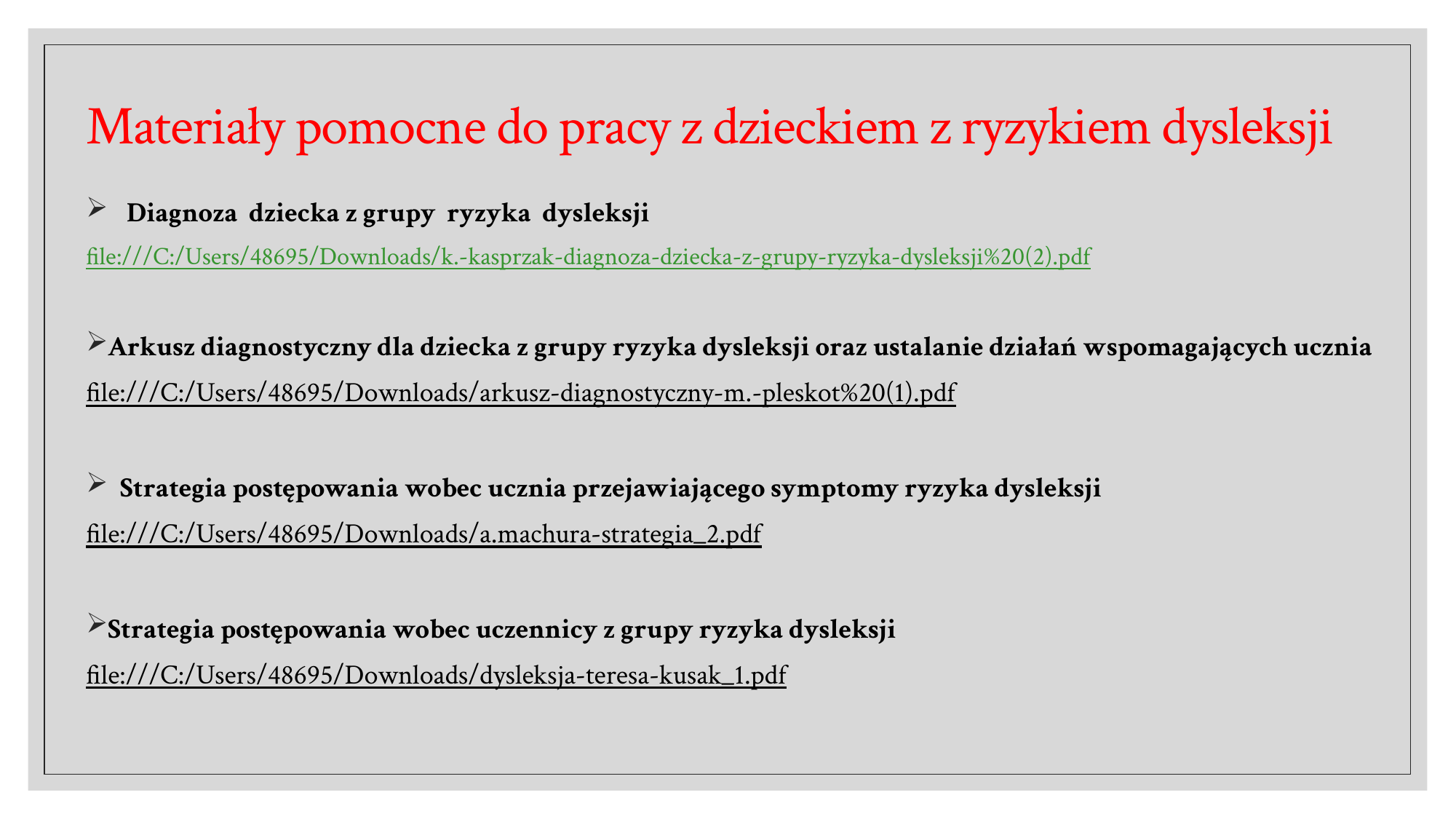

# Materiały pomocne do pracy z dzieckiem z ryzykiem dysleksji
Diagnoza  dziecka z grupy  ryzyka  dysleksji
file:///C:/Users/48695/Downloads/k.-kasprzak-diagnoza-dziecka-z-grupy-ryzyka-dysleksji%20(2).pdf

Arkusz diagnostyczny dla dziecka z grupy ryzyka dysleksji oraz ustalanie działań wspomagających ucznia
file:///C:/Users/48695/Downloads/arkusz-diagnostyczny-m.-pleskot%20(1).pdf

Strategia postępowania wobec ucznia przejawiającego symptomy ryzyka dysleksji
file:///C:/Users/48695/Downloads/a.machura-strategia_2.pdf

Strategia postępowania wobec uczennicy z grupy ryzyka dysleksji
file:///C:/Users/48695/Downloads/dysleksja-teresa-kusak_1.pdf